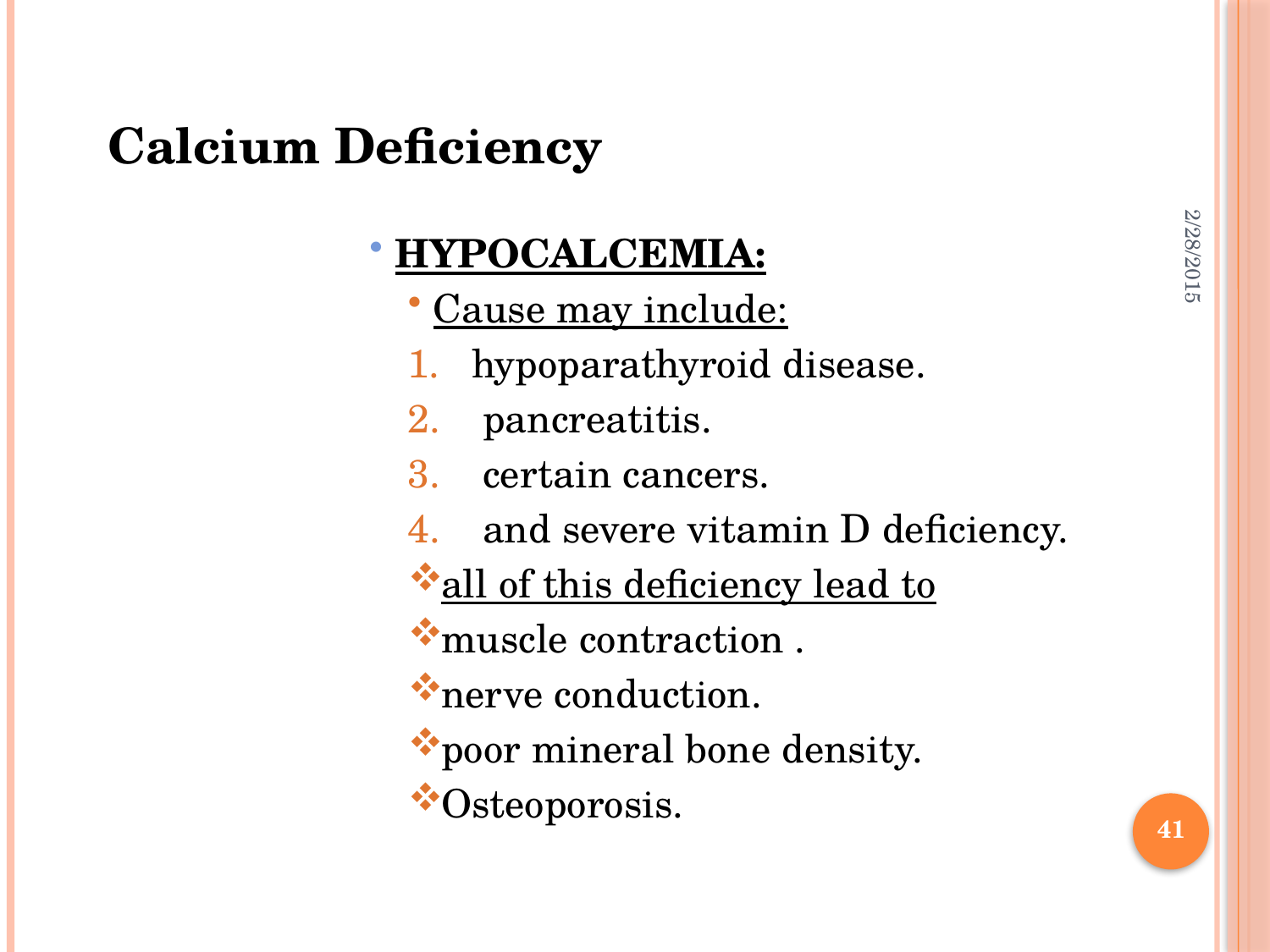

# Calcium Deficiency
2/28/2015
Hypocalcemia:
Cause may include:
hypoparathyroid disease.
 pancreatitis.
 certain cancers.
 and severe vitamin D deficiency.
all of this deficiency lead to
muscle contraction .
nerve conduction.
poor mineral bone density.
Osteoporosis.

41